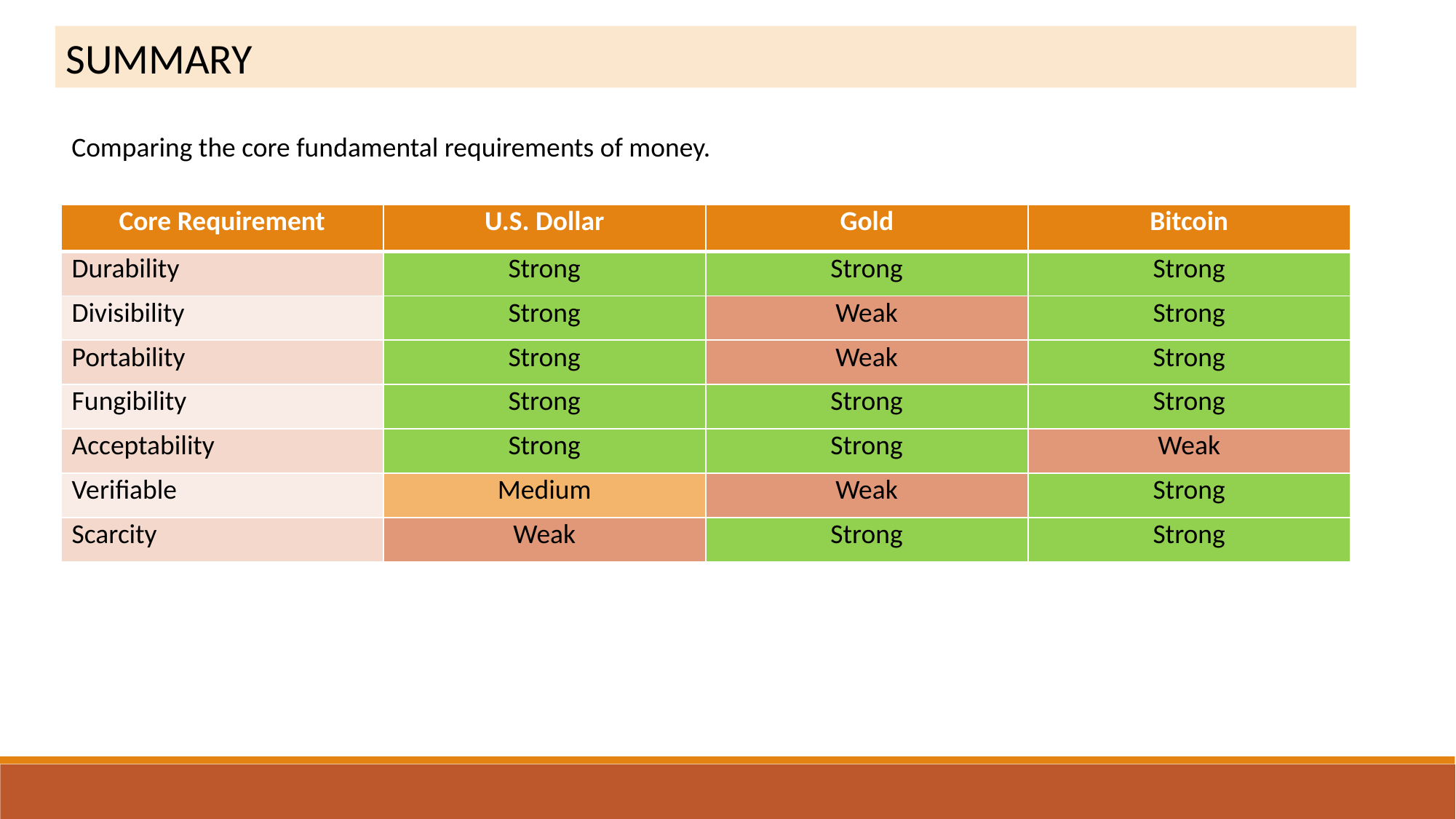

SUMMARY
Comparing the core fundamental requirements of money.
| Core Requirement | U.S. Dollar | Gold | Bitcoin |
| --- | --- | --- | --- |
| Durability | Strong | Strong | Strong |
| Divisibility | Strong | Weak | Strong |
| Portability | Strong | Weak | Strong |
| Fungibility | Strong | Strong | Strong |
| Acceptability | Strong | Strong | Weak |
| Verifiable | Medium | Weak | Strong |
| Scarcity | Weak | Strong | Strong |